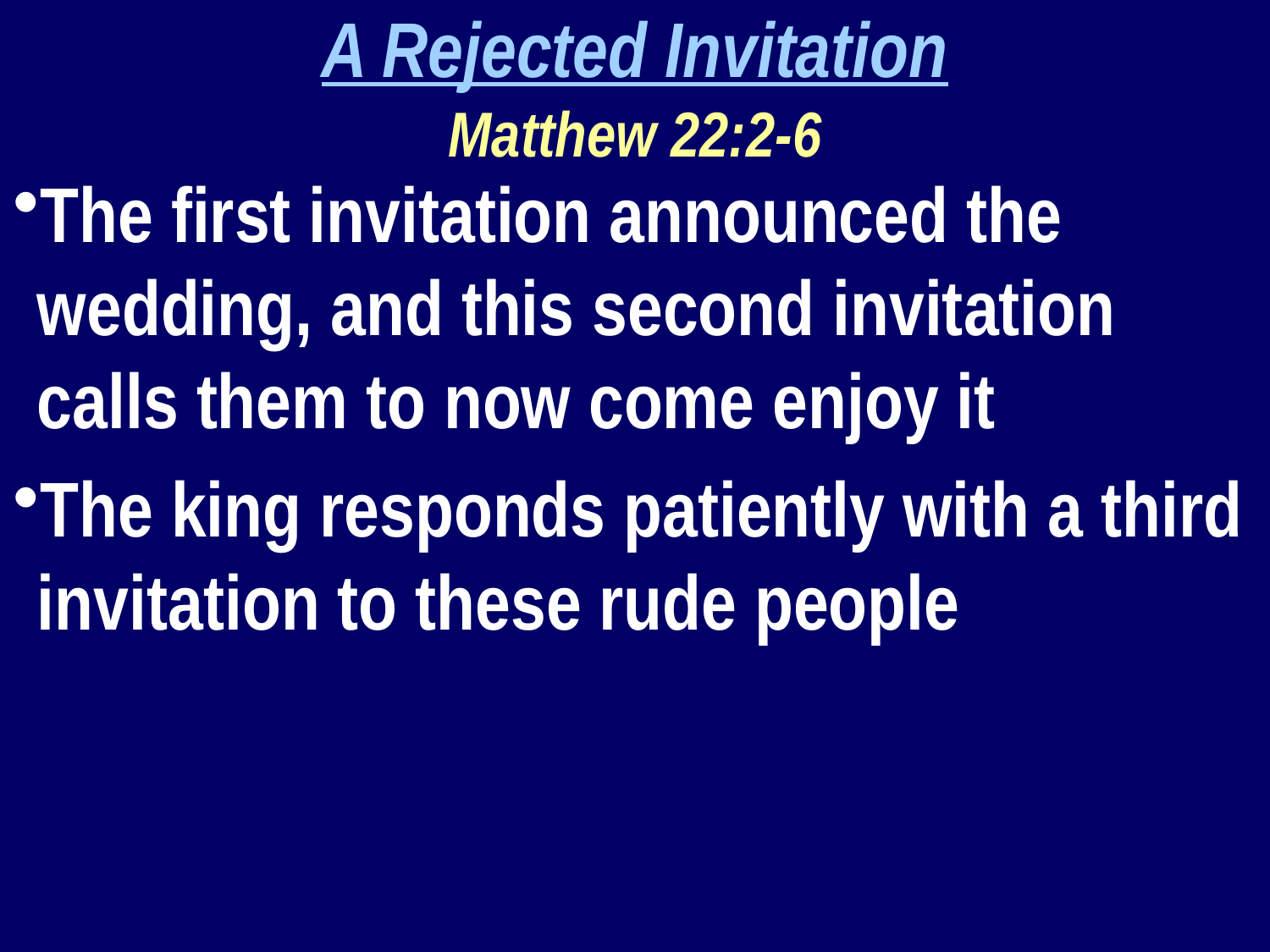

A Rejected Invitation
Matthew 22:2-6
The first invitation announced the wedding, and this second invitation calls them to now come enjoy it
The king responds patiently with a third invitation to these rude people